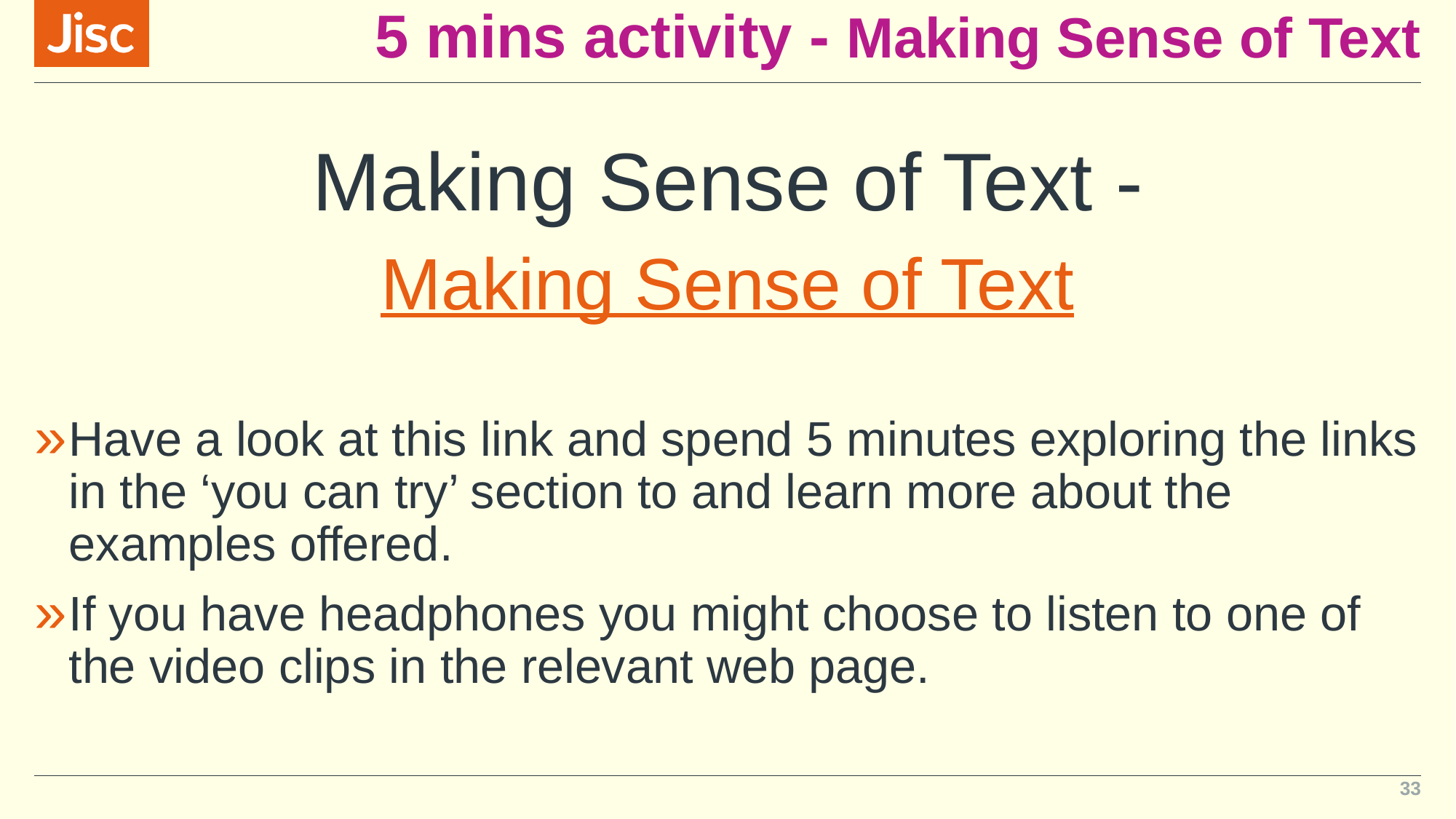

# 5 mins activity - Making Sense of Text
Making Sense of Text -
Making Sense of Text

Have a look at this link and spend 5 minutes exploring the links in the ‘you can try’ section to and learn more about the examples offered.
If you have headphones you might choose to listen to one of the video clips in the relevant web page.

33